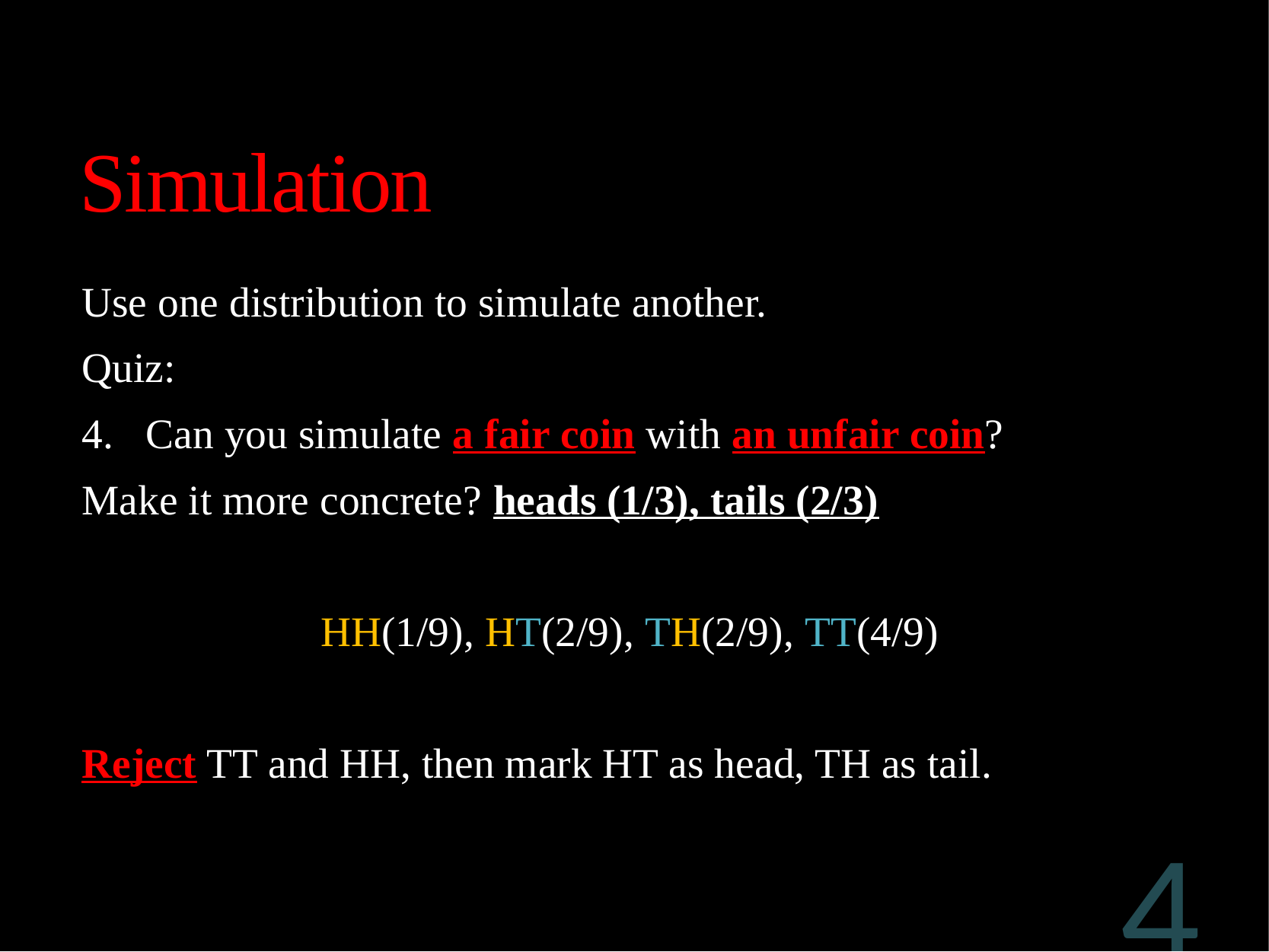

# Simulation
Use one distribution to simulate another.
Quiz:
Can you simulate a fair coin with an unfair coin?
Make it more concrete? heads (1/3), tails (2/3)

HH(1/9), HT(2/9), TH(2/9), TT(4/9)

Reject TT and HH, then mark HT as head, TH as tail.
4